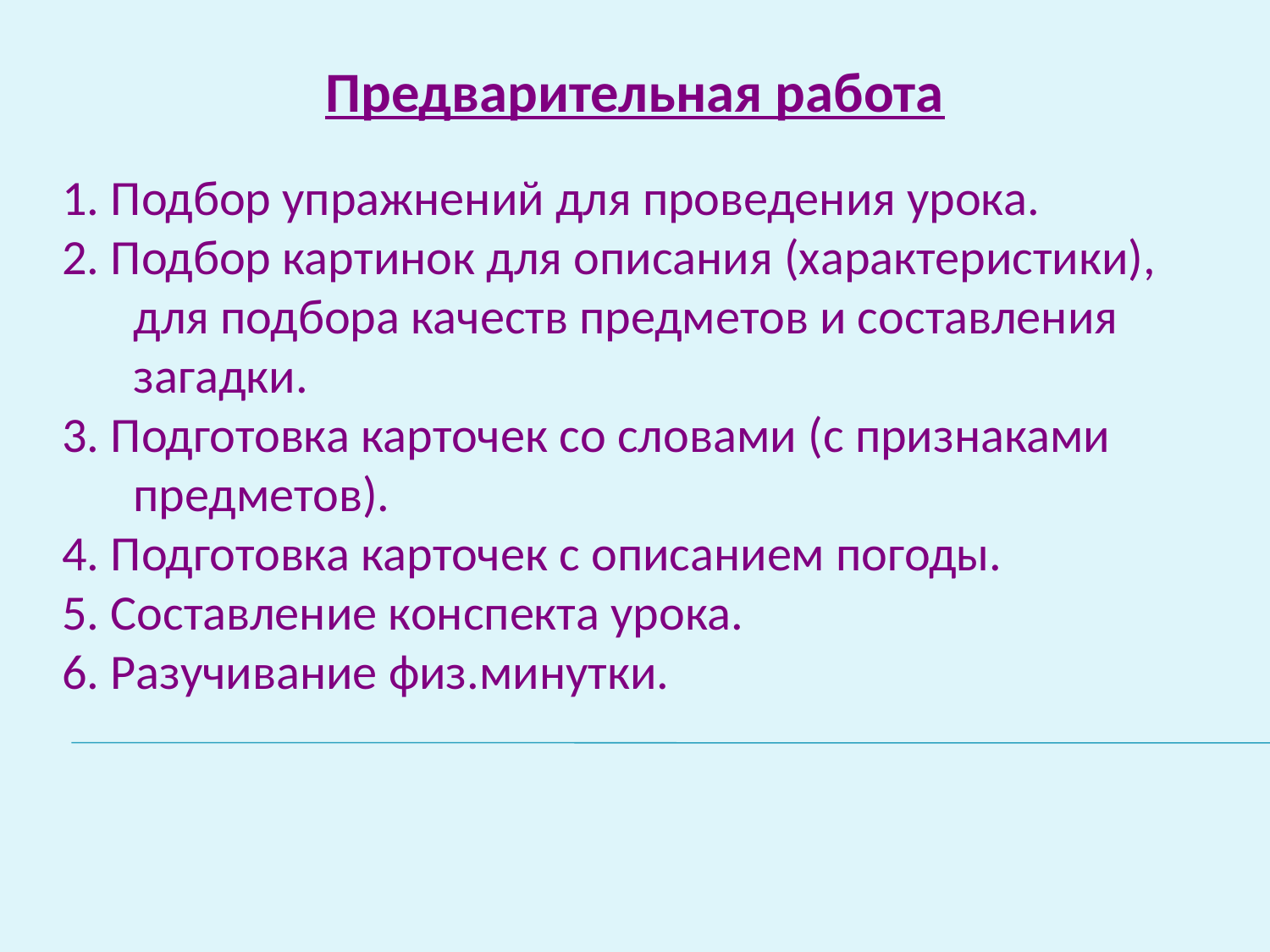

Предварительная работа

1. Подбор упражнений для проведения урока.
2. Подбор картинок для описания (характеристики), для подбора качеств предметов и составления загадки.
3. Подготовка карточек со словами (с признаками предметов).
4. Подготовка карточек с описанием погоды.
5. Составление конспекта урока.
6. Разучивание физ.минутки.

#